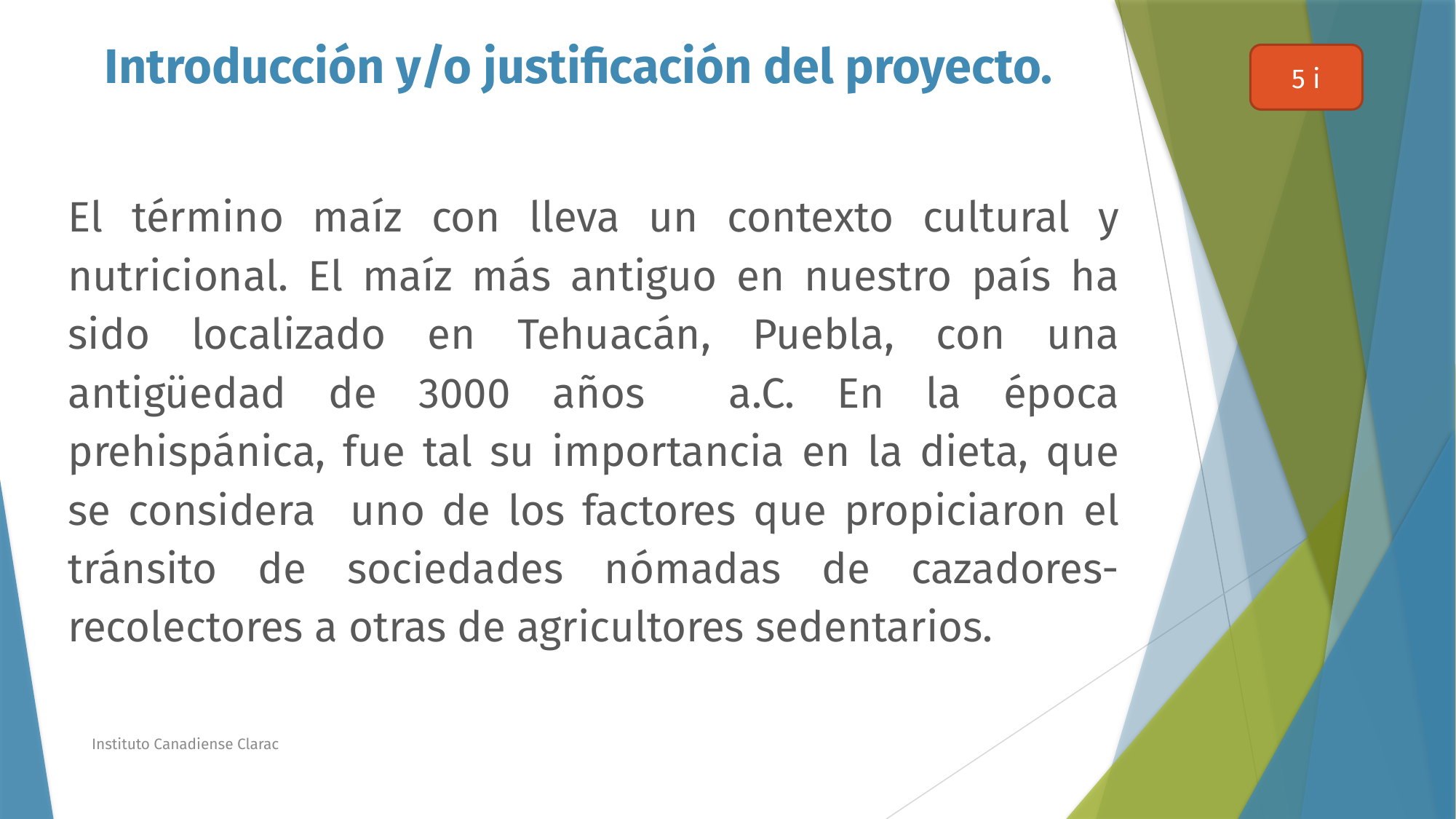

# Introducción y/o justificación del proyecto.
5 i
El término maíz con lleva un contexto cultural y nutricional. El maíz más antiguo en nuestro país ha sido localizado en Tehuacán, Puebla, con una antigüedad de 3000 años  a.C. En la época prehispánica, fue tal su importancia en la dieta, que se considera  uno de los factores que propiciaron el tránsito de sociedades nómadas de cazadores-recolectores a otras de agricultores sedentarios.

Instituto Canadiense Clarac